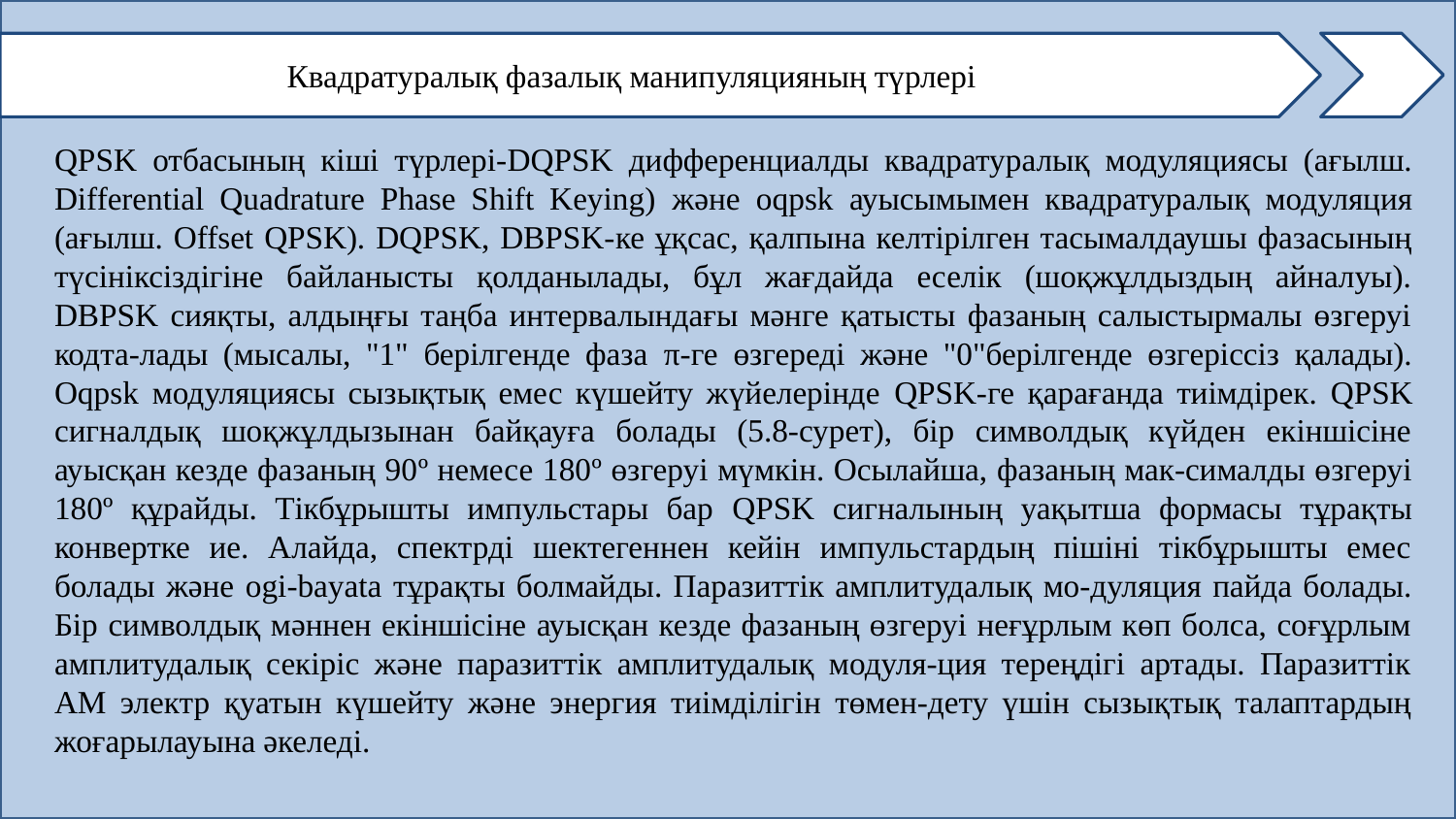

Квадратуралық фазалық манипуляцияның түрлері
QPSK отбасының кіші түрлері-DQPSK дифференциалды квадратуралық модуляциясы (ағылш. Differential Quadrature Phase Shift Keying) және oqpsk ауысымымен квадратуралық модуляция (ағылш. Offset QPSK). DQPSK, DBPSK-ке ұқсас, қалпына келтірілген тасымалдаушы фазасының түсініксіздігіне байланысты қолданылады, бұл жағдайда еселік (шоқжұлдыздың айналуы). DBPSK сияқты, алдыңғы таңба интервалындағы мәнге қатысты фазаның салыстырмалы өзгеруі кодта-лады (мысалы, "1" берілгенде фаза π-ге өзгереді және "0"берілгенде өзгеріссіз қалады). Oqpsk модуляциясы сызықтық емес күшейту жүйелерінде QPSK-ге қарағанда тиімдірек. QPSK сигналдық шоқжұлдызынан байқауға болады (5.8-сурет), бір символдық күйден екіншісіне ауысқан кезде фазаның 90º немесе 180º өзгеруі мүмкін. Осылайша, фазаның мак-сималды өзгеруі 180º құрайды. Тікбұрышты импульстары бар QPSK сигналының уақытша формасы тұрақты конвертке ие. Алайда, спектрді шектегеннен кейін импульстардың пішіні тікбұрышты емес болады және ogi-bayata тұрақты болмайды. Паразиттік амплитудалық мо-дуляция пайда болады. Бір символдық мәннен екіншісіне ауысқан кезде фазаның өзгеруі неғұрлым көп болса, соғұрлым амплитудалық секіріс және паразиттік амплитудалық модуля-ция тереңдігі артады. Паразиттік АМ электр қуатын күшейту және энергия тиімділігін төмен-дету үшін сызықтық талаптардың жоғарылауына әкеледі.